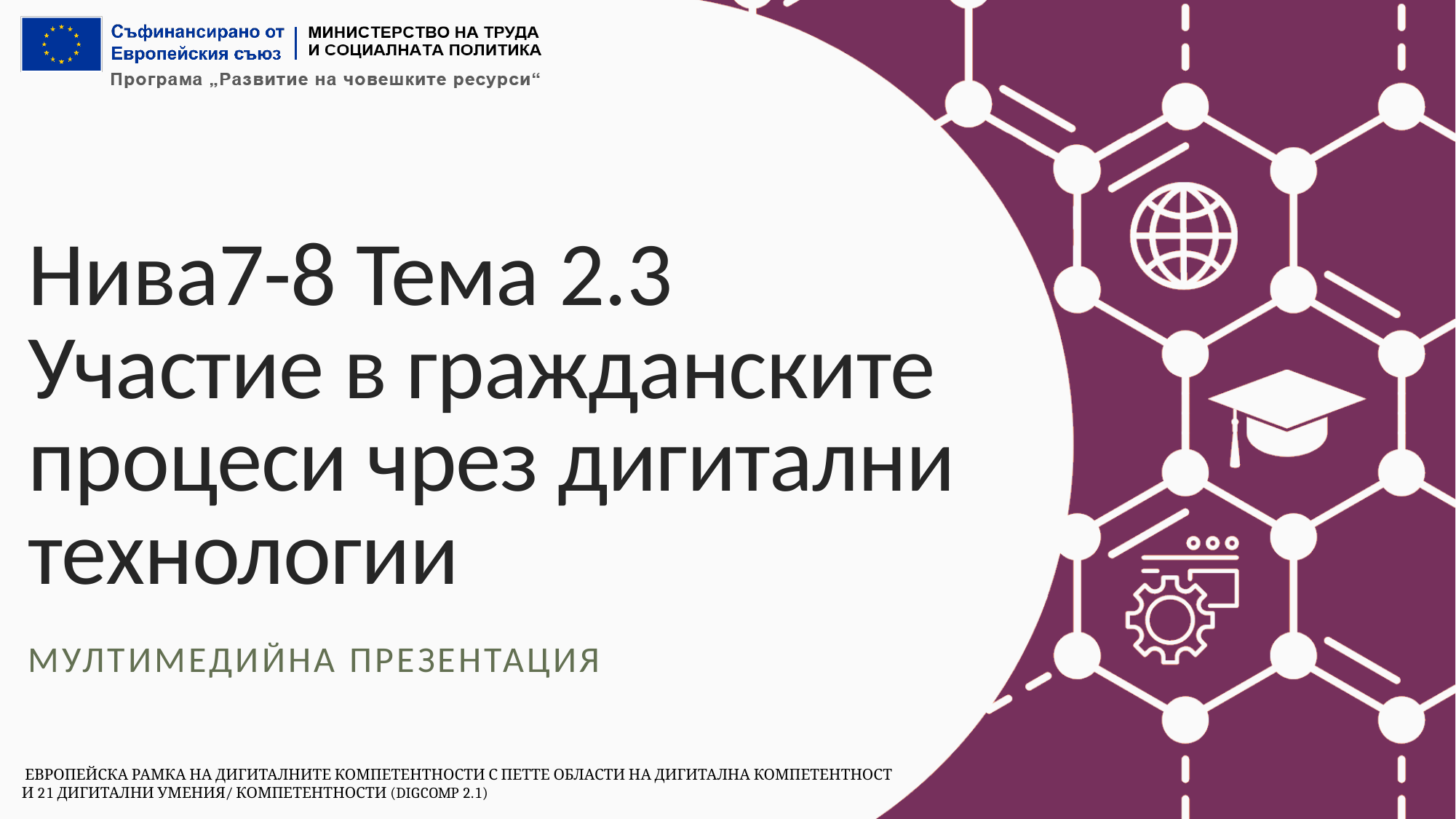

# Нива7-8 Тема 2.3 Участие в гражданските процеси чрез дигитални технологии
МУЛТИМЕДИЙНА ПРЕЗЕНТАЦИЯ
 Европейска Рамка на дигиталните компетентности с петте области на дигитална компетентност
и 21 дигитални умения/ компетентности (DigComp 2.1)